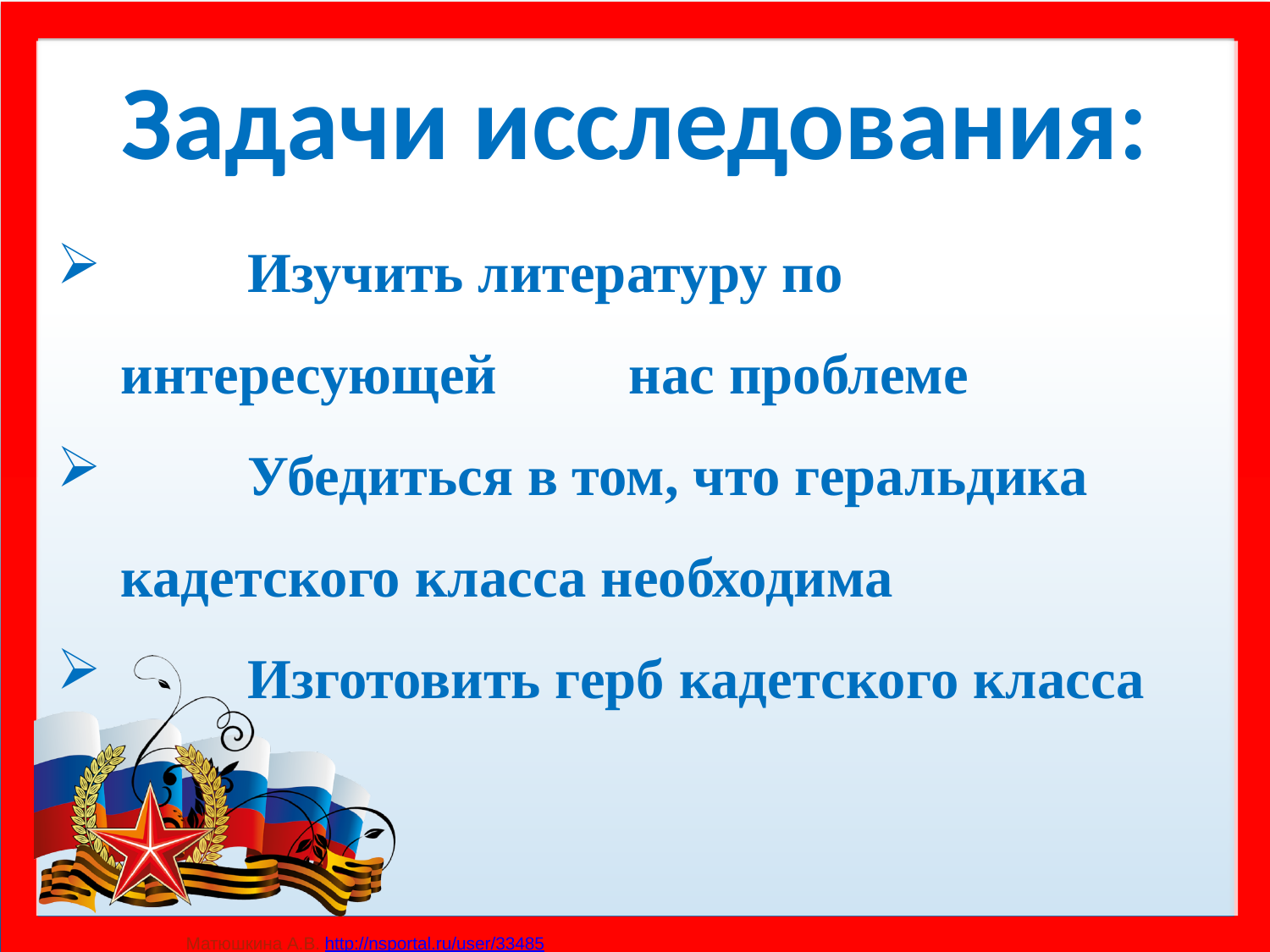

# Задачи исследования:
	Изучить литературу по интересующей 	нас проблеме
	Убедиться в том, что геральдика 	кадетского класса необходима
	Изготовить герб кадетского класса